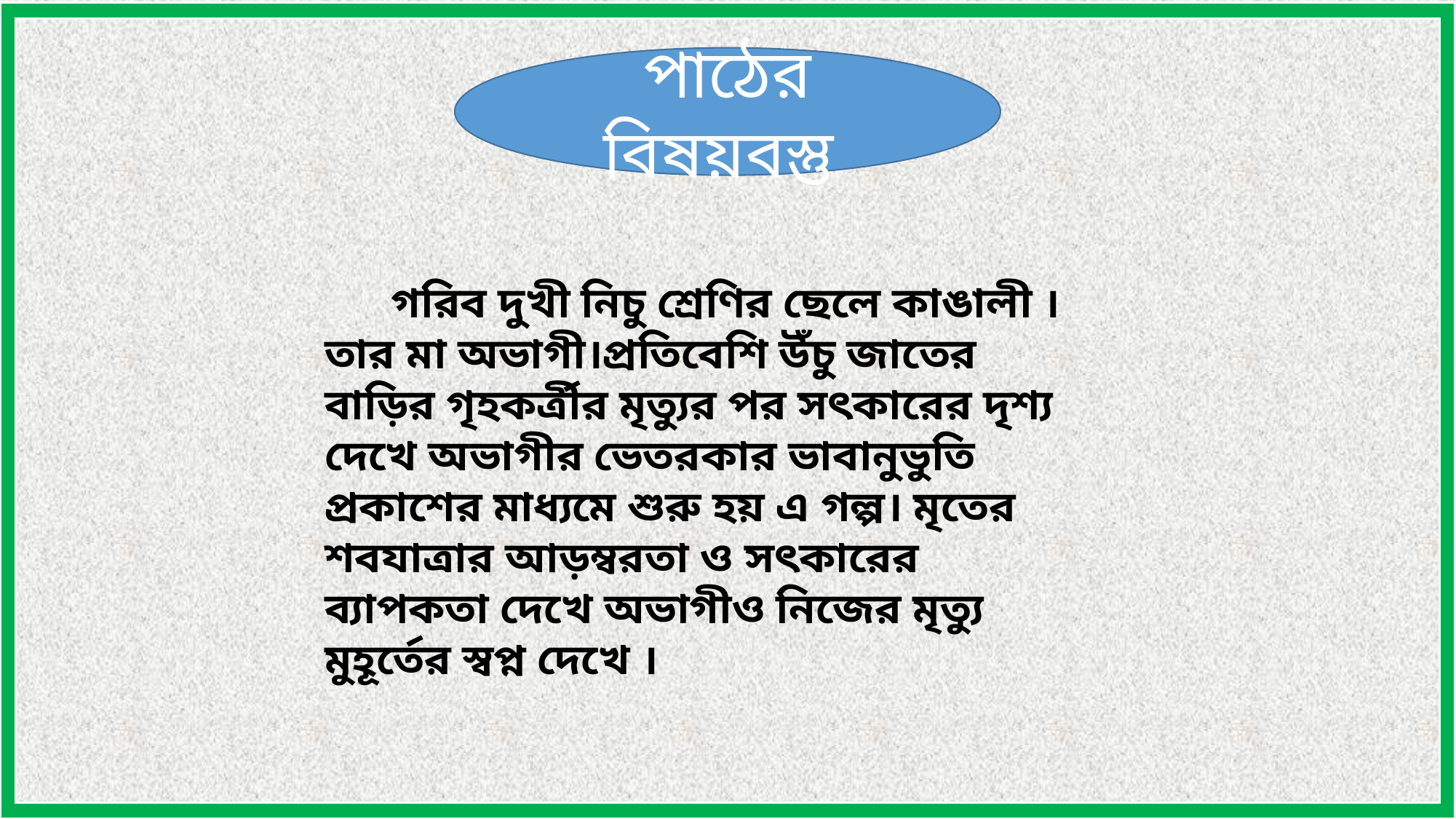

পাঠের বিষয়বস্তু

      গরিব দুখী নিচু শ্রেণির ছেলে কাঙালী । তার মা অভাগী।প্রতিবেশি উঁচু জাতের বাড়ির গৃহকর্ত্রীর মৃত্যুর পর সৎকারের দৃশ্য দেখে অভাগীর ভেতরকার ভাবানুভুতি প্রকাশের মাধ্যমে শুরু হয় এ গল্প। মৃতের শবযাত্রার আড়ম্বরতা ও সৎকারের ব্যাপকতা দেখে অভাগীও নিজের মৃত্যু মুহূর্তের স্বপ্ন দেখে ।